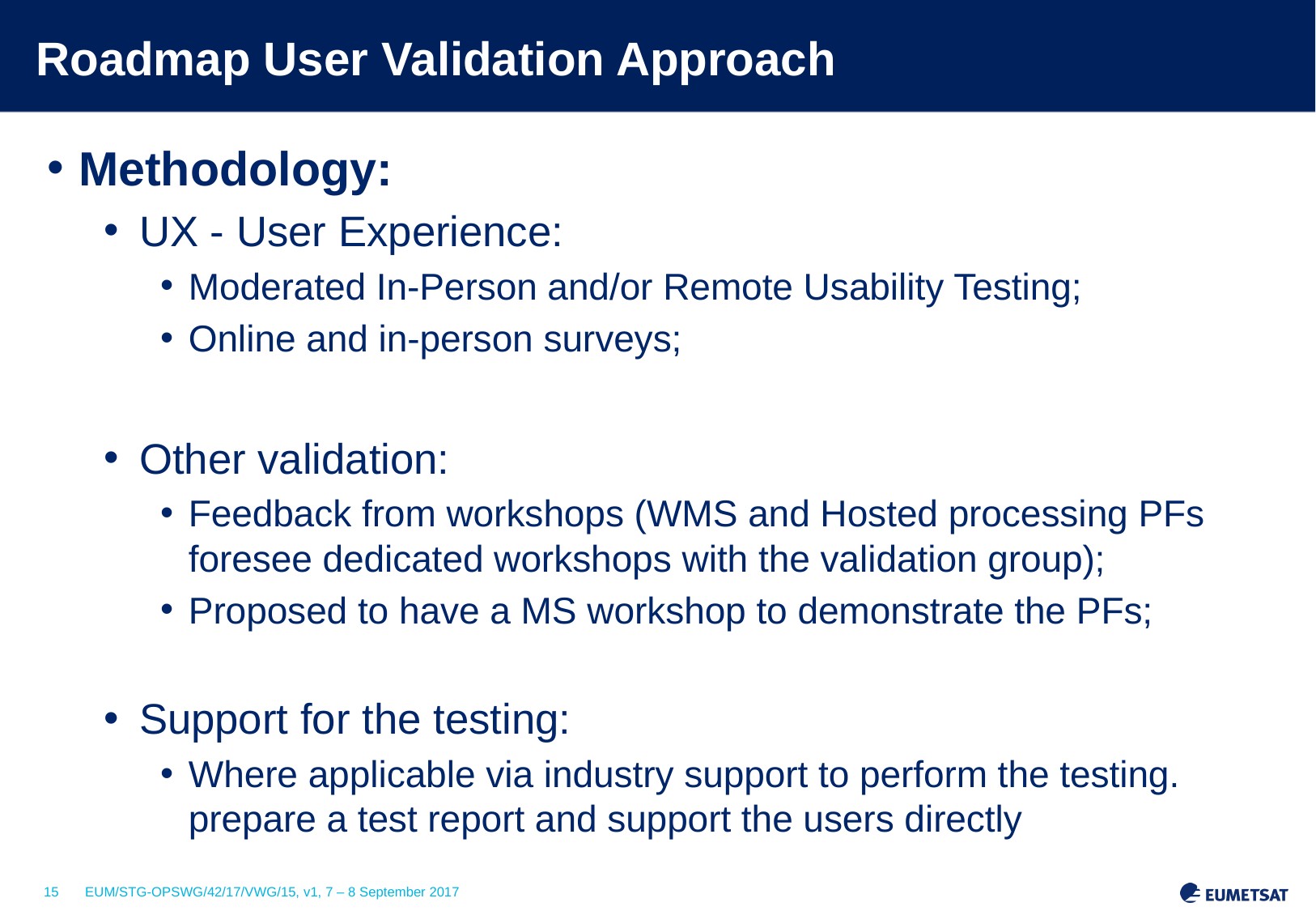

# Roadmap User Validation Approach
Methodology:
UX - User Experience:
Moderated In-Person and/or Remote Usability Testing;
Online and in-person surveys;

Other validation:
Feedback from workshops (WMS and Hosted processing PFs foresee dedicated workshops with the validation group);
Proposed to have a MS workshop to demonstrate the PFs;

Support for the testing:
Where applicable via industry support to perform the testing. prepare a test report and support the users directly